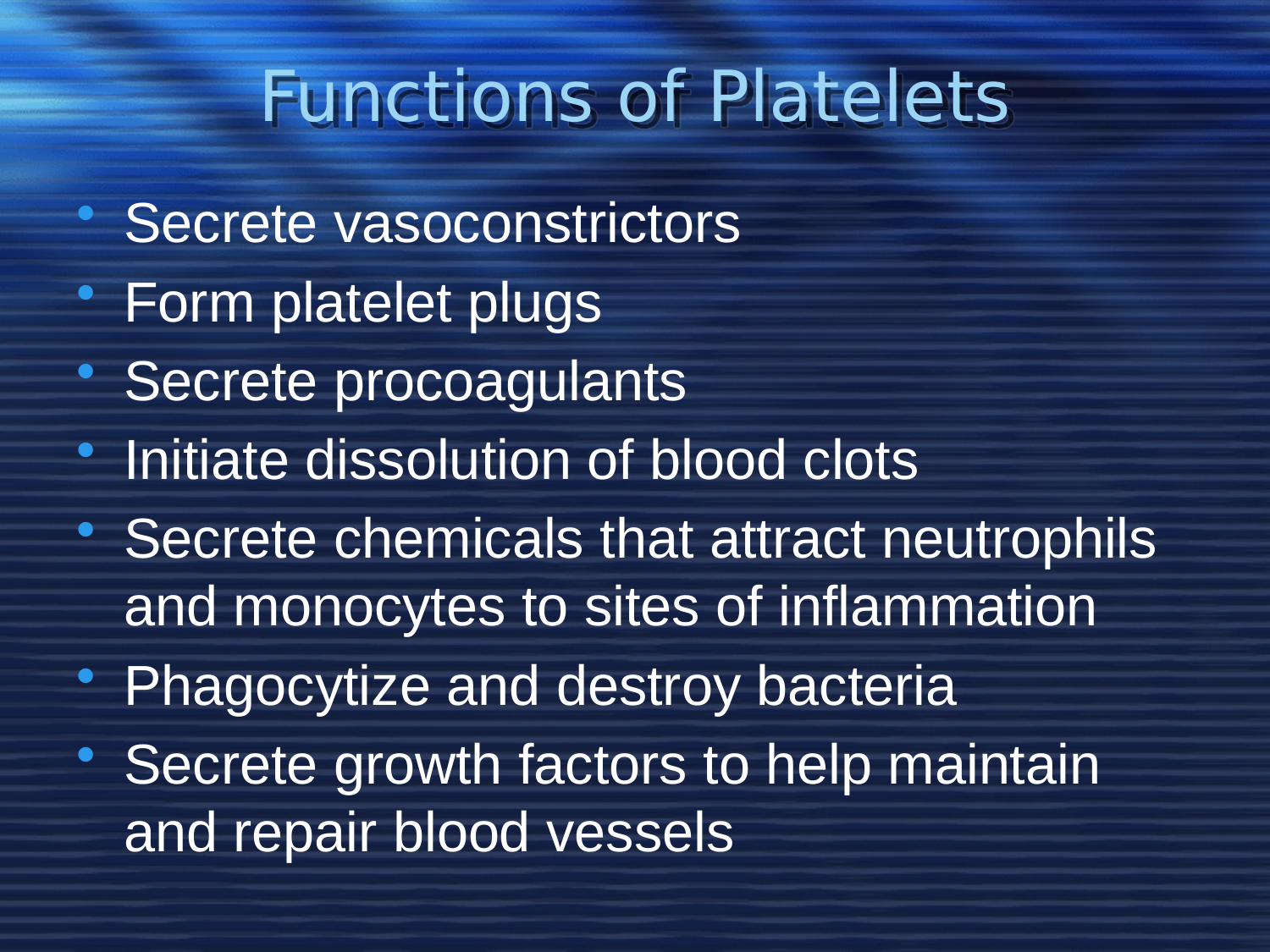

# Functions of Platelets
Secrete vasoconstrictors
Form platelet plugs
Secrete procoagulants
Initiate dissolution of blood clots
Secrete chemicals that attract neutrophils and monocytes to sites of inflammation
Phagocytize and destroy bacteria
Secrete growth factors to help maintain and repair blood vessels